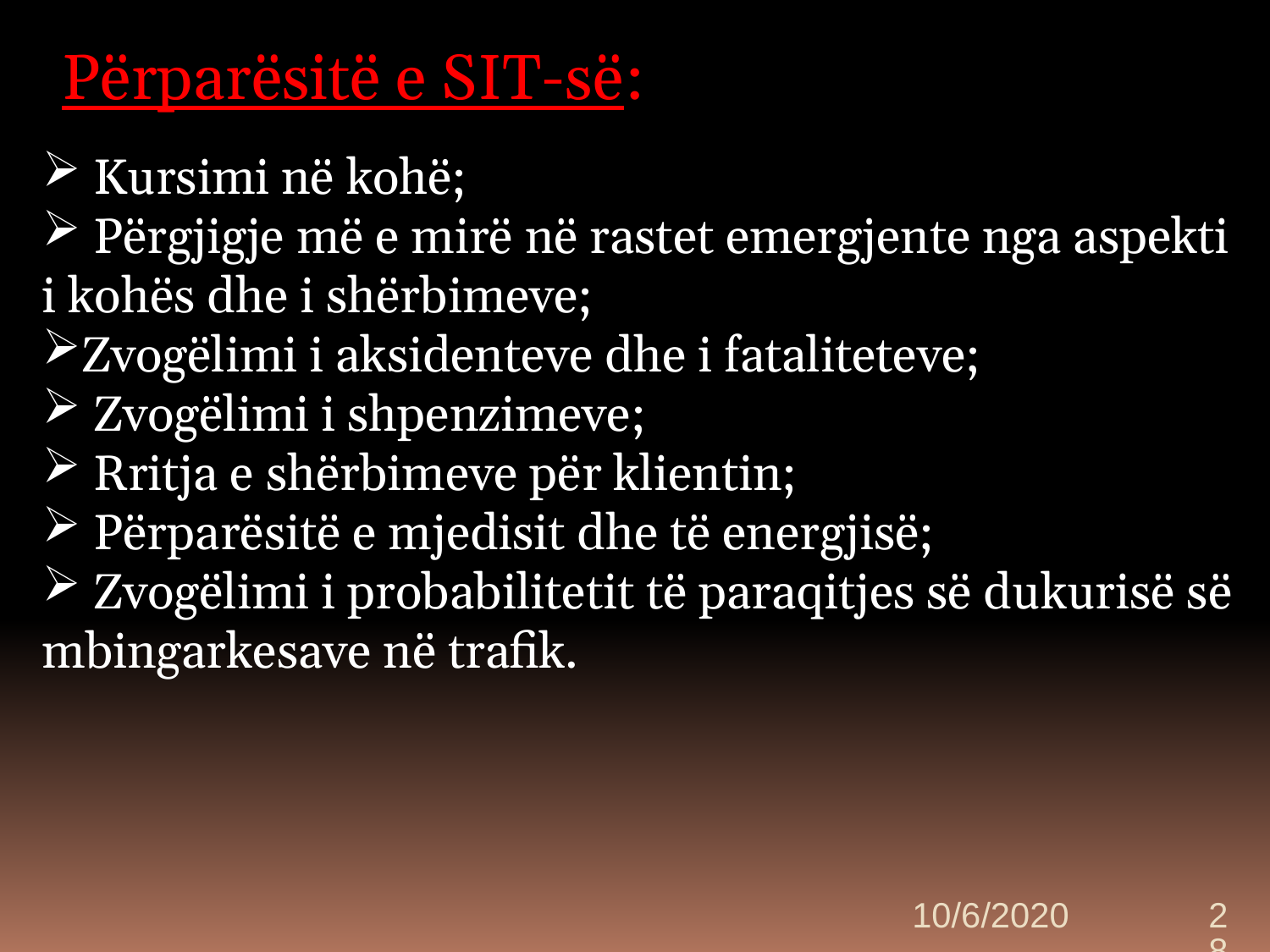

Përparësitë e SIT-së:
 Kursimi në kohë;
 Përgjigje më e mirë në rastet emergjente nga aspekti i kohës dhe i shërbimeve;
Zvogëlimi i aksidenteve dhe i fataliteteve;
 Zvogëlimi i shpenzimeve;
 Rritja e shërbimeve për klientin;
 Përparësitë e mjedisit dhe të energjisë;
 Zvogëlimi i probabilitetit të paraqitjes së dukurisë së mbingarkesave në trafik.
10/6/2020
28